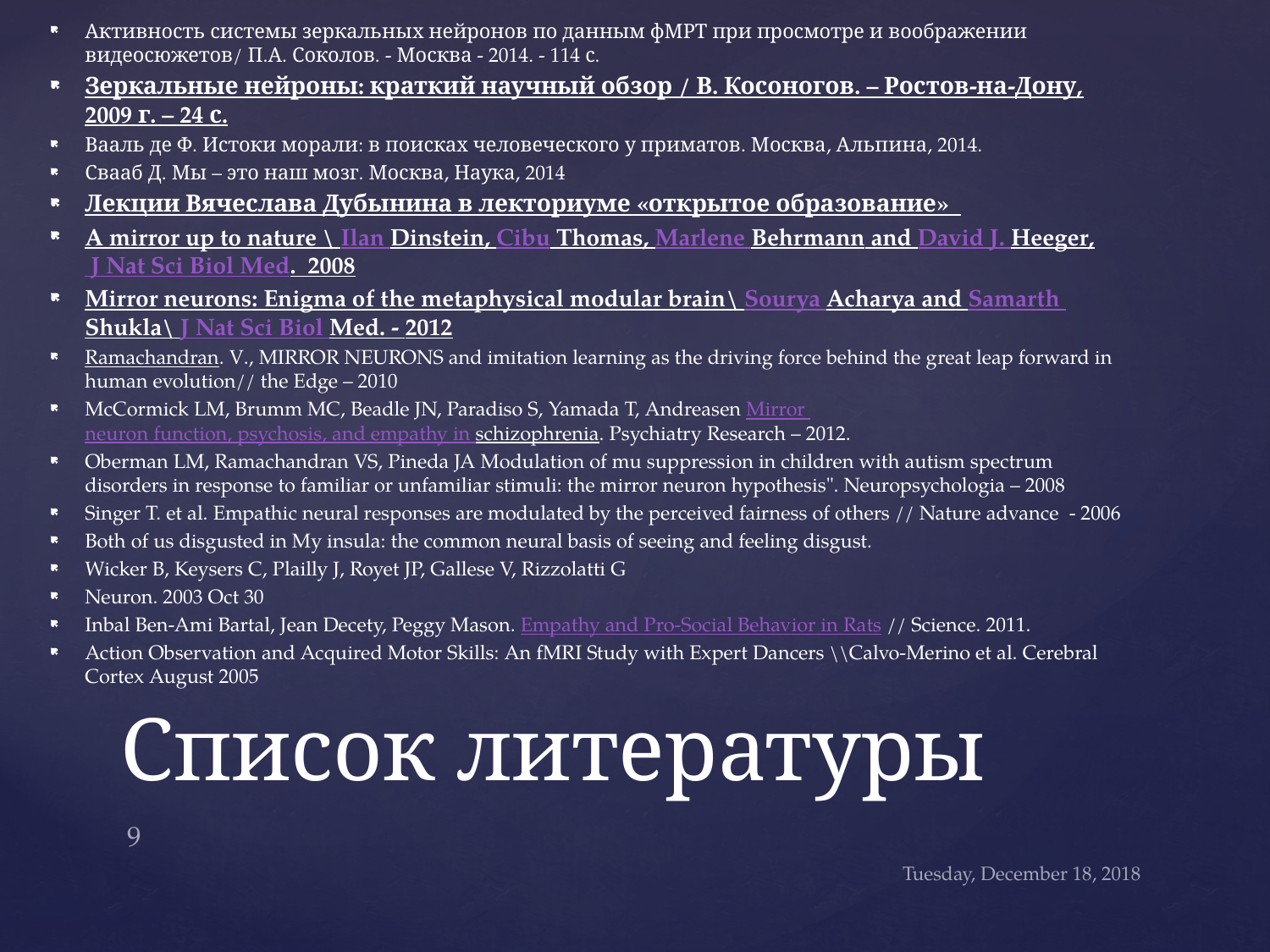

Активность системы зеркальных нейронов по данным фМРТ при просмотре и воображении видеосюжетов/ П.А. Соколов. - Москва - 2014. - 114 с.
Зеркальные нейроны: краткий научный обзор / В. Косоногов. – Ростов-на-Дону, 2009 г. – 24 с.
Вааль де Ф. Истоки морали: в поисках человеческого у приматов. Москва, Альпина, 2014.
Свааб Д. Мы – это наш мозг. Москва, Наука, 2014
Лекции Вячеслава Дубынина в лекториуме «открытое образование»
A mirror up to nature \ Ilan Dinstein, Cibu Thomas, Marlene Behrmann and David J. Heeger, J Nat Sci Biol Med.  2008
Mirror neurons: Enigma of the metaphysical modular brain\ Sourya Acharya and Samarth Shukla\ J Nat Sci Biol Med. - 2012
Ramachandran. V., MIRROR NEURONS and imitation learning as the driving force behind the great leap forward in human evolution// the Edge – 2010
McCormick LM, Brumm MC, Beadle JN, Paradiso S, Yamada T, Andreasen Mirror neuron function, psychosis, and empathy in schizophrenia. Psychiatry Research – 2012.
Oberman LM, Ramachandran VS, Pineda JA Modulation of mu suppression in children with autism spectrum disorders in response to familiar or unfamiliar stimuli: the mirror neuron hypothesis". Neuropsychologia – 2008
Singer T. et al. Empathic neural responses are modulated by the perceived fairness of others // Nature advance  - 2006
Both of us disgusted in My insula: the common neural basis of seeing and feeling disgust.
Wicker B, Keysers C, Plailly J, Royet JP, Gallese V, Rizzolatti G
Neuron. 2003 Oct 30
Inbal Ben-Ami Bartal, Jean Decety, Peggy Mason. Empathy and Pro-Social Behavior in Rats // Science. 2011.
Action Observation and Acquired Motor Skills: An fMRI Study with Expert Dancers \\Calvo-Merino et al. Cerebral Cortex August 2005
# Список литературы
9

Tuesday, December 18, 2018